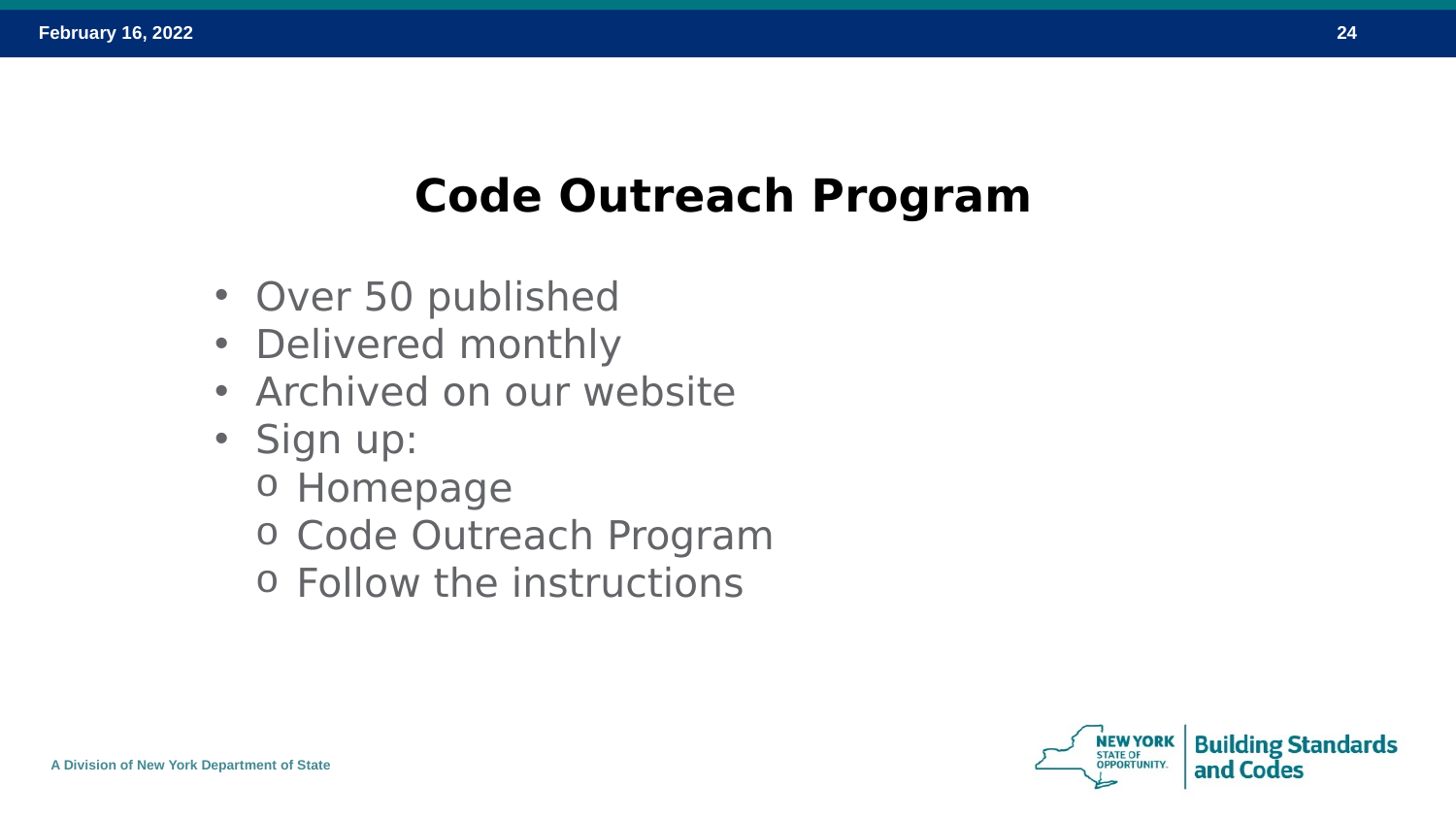

Code Outreach Program
Over 50 published
Delivered monthly
Archived on our website
Sign up:
Homepage
Code Outreach Program
Follow the instructions